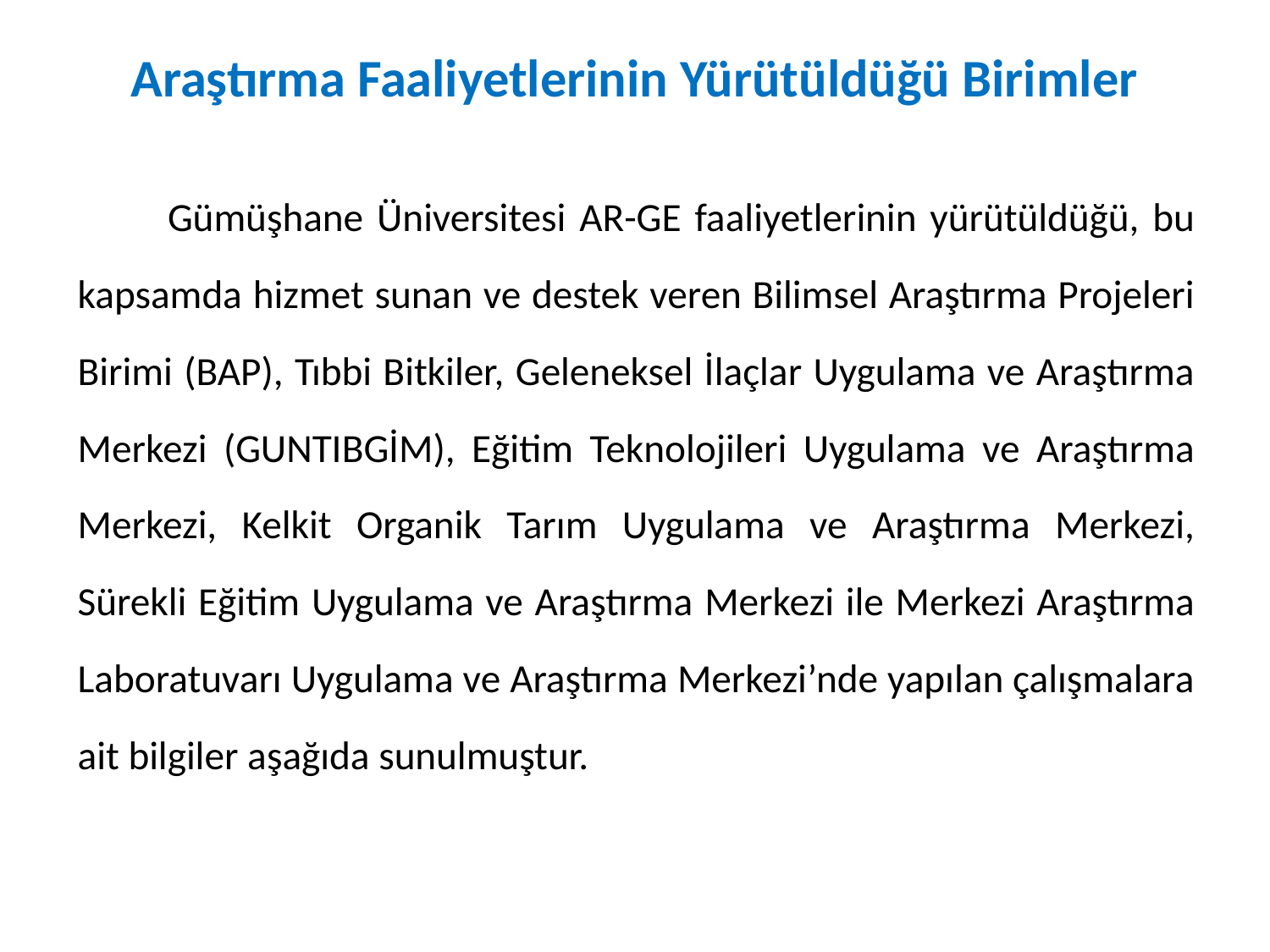

# Araştırma Faaliyetlerinin Yürütüldüğü Birimler
	Gümüşhane Üniversitesi AR-GE faaliyetlerinin yürütüldüğü, bu kapsamda hizmet sunan ve destek veren Bilimsel Araştırma Projeleri Birimi (BAP), Tıbbi Bitkiler, Geleneksel İlaçlar Uygulama ve Araştırma Merkezi (GUNTIBGİM), Eğitim Teknolojileri Uygulama ve Araştırma Merkezi, Kelkit Organik Tarım Uygulama ve Araştırma Merkezi, Sürekli Eğitim Uygulama ve Araştırma Merkezi ile Merkezi Araştırma Laboratuvarı Uygulama ve Araştırma Merkezi’nde yapılan çalışmalara ait bilgiler aşağıda sunulmuştur.